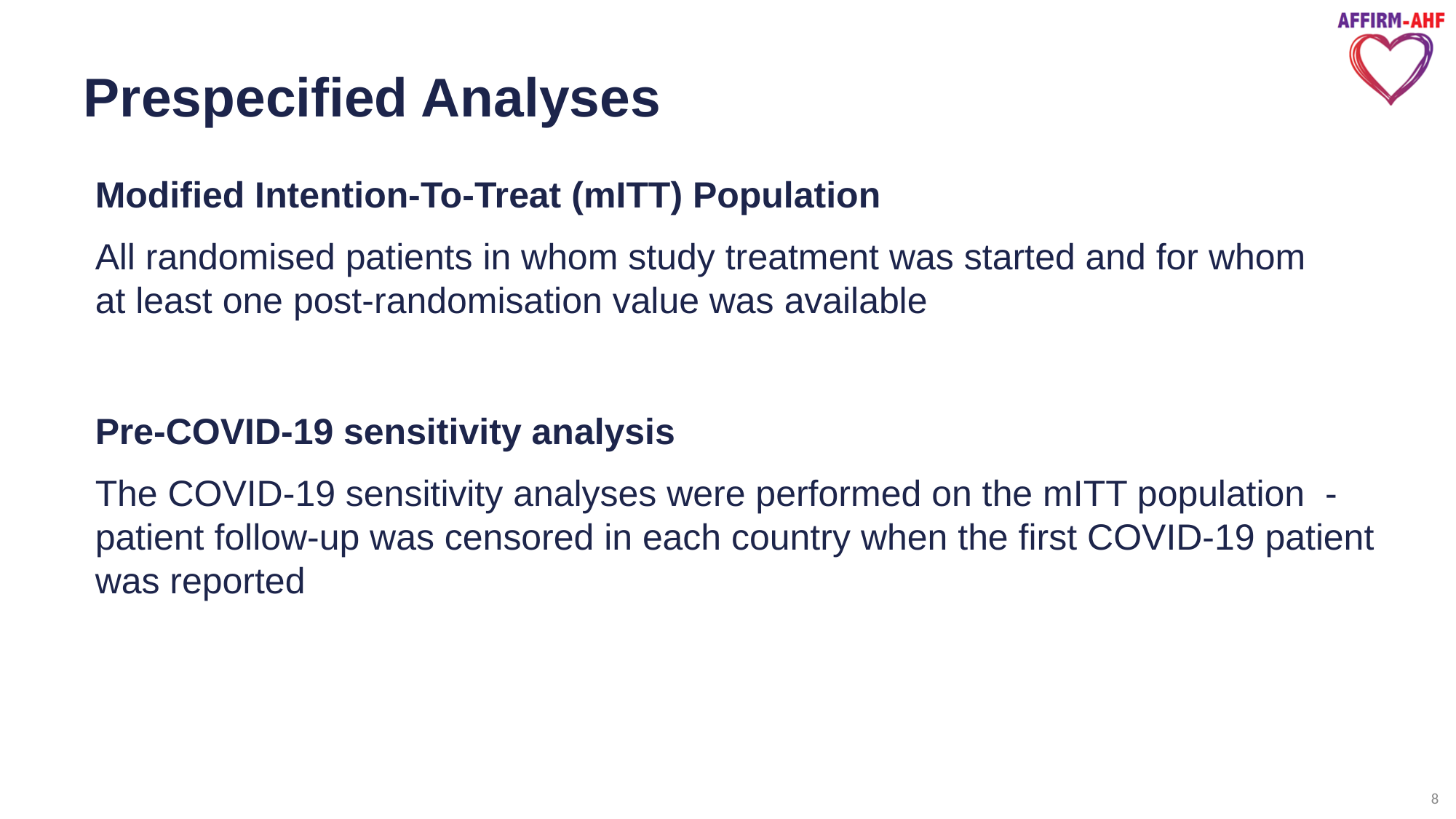

# Prespecified Analyses
Modified Intention-To-Treat (mITT) Population
All randomised patients in whom study treatment was started and for whom
at least one post-randomisation value was available

Pre-COVID-19 sensitivity analysis
The COVID-19 sensitivity analyses were performed on the mITT population  - patient follow-up was censored in each country when the first COVID-19 patient was reported

8